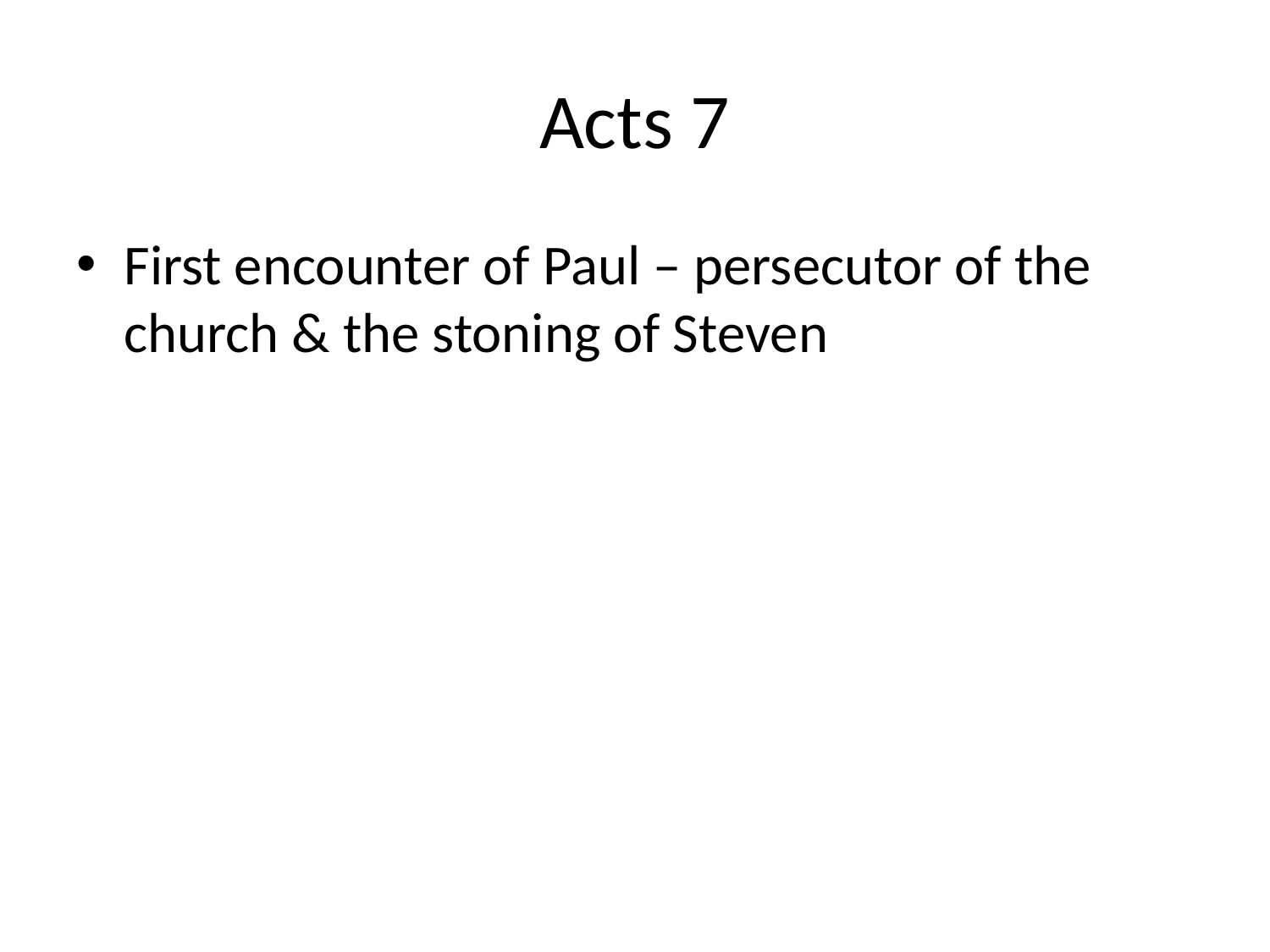

# Acts 7
First encounter of Paul – persecutor of the church & the stoning of Steven